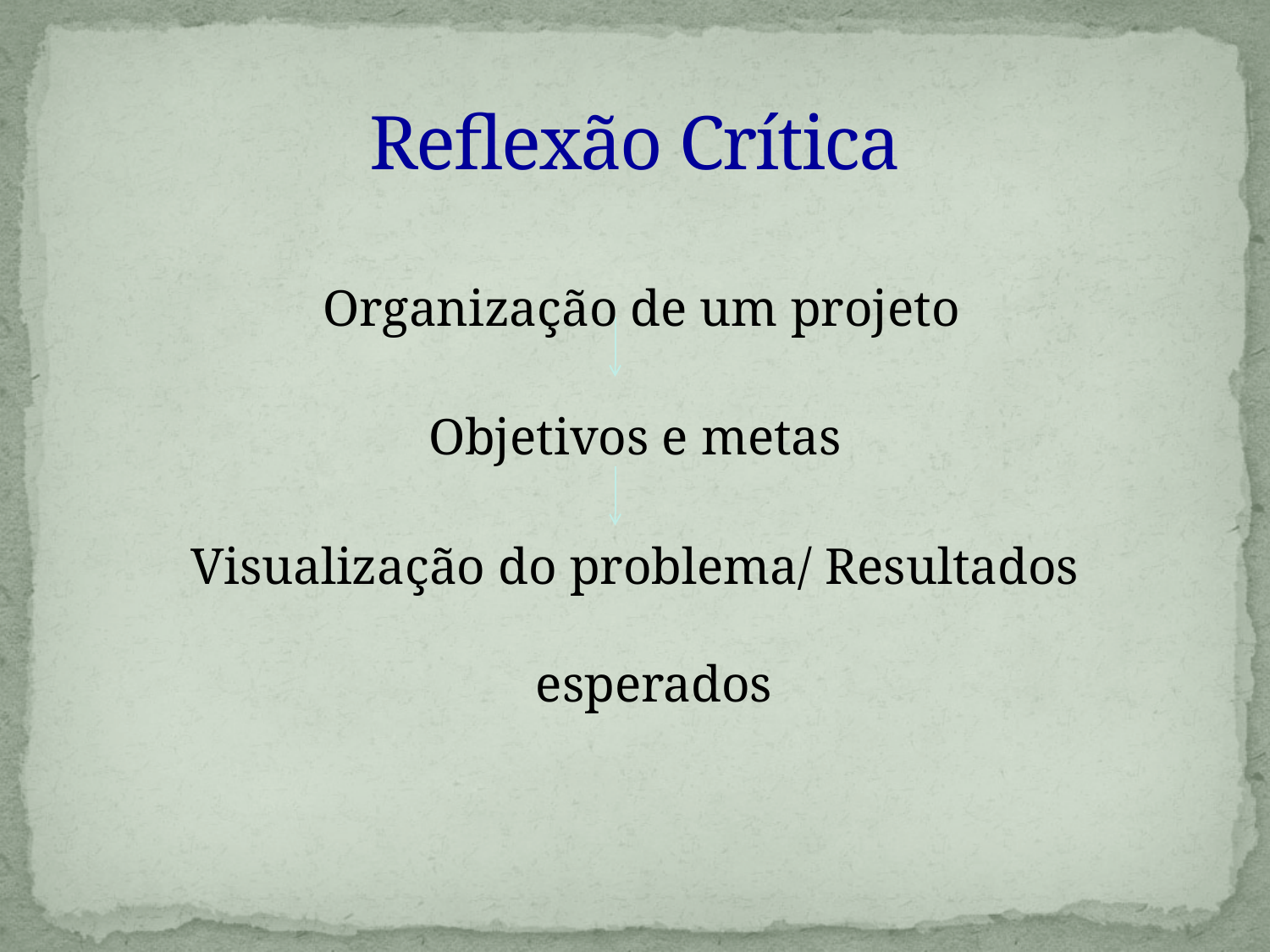

# Reflexão Crítica
 Organização de um projeto
Objetivos e metas
Visualização do problema/ Resultados esperados